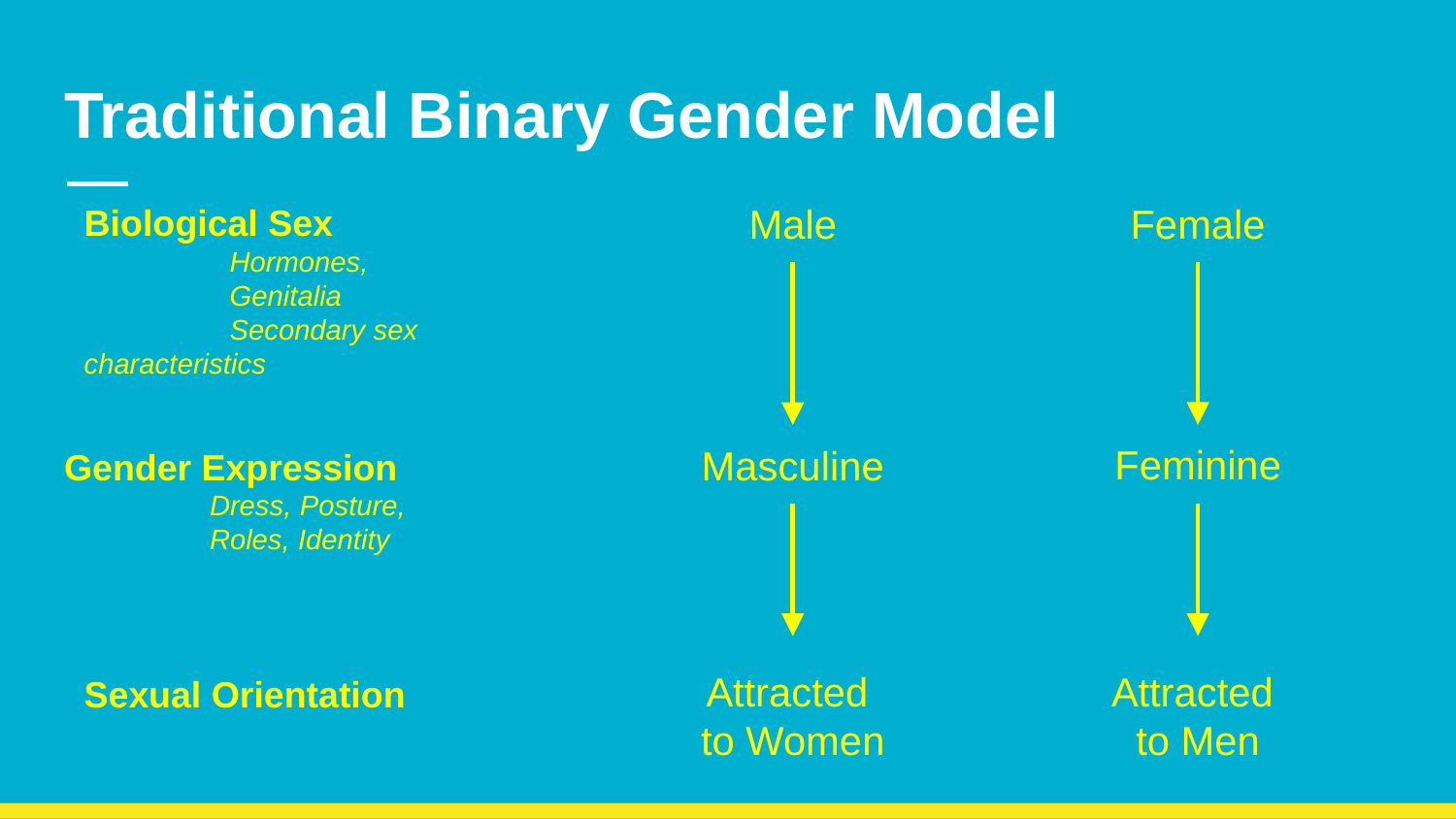

# Traditional Binary Gender Model

Female
Feminine
Attracted
to Men
Male
Masculine
Attracted
to Women
Biological Sex
	Hormones,
	Genitalia
	Secondary sex 	characteristics
Gender Expression
	Dress, Posture,
	Roles, Identity
Sexual Orientation